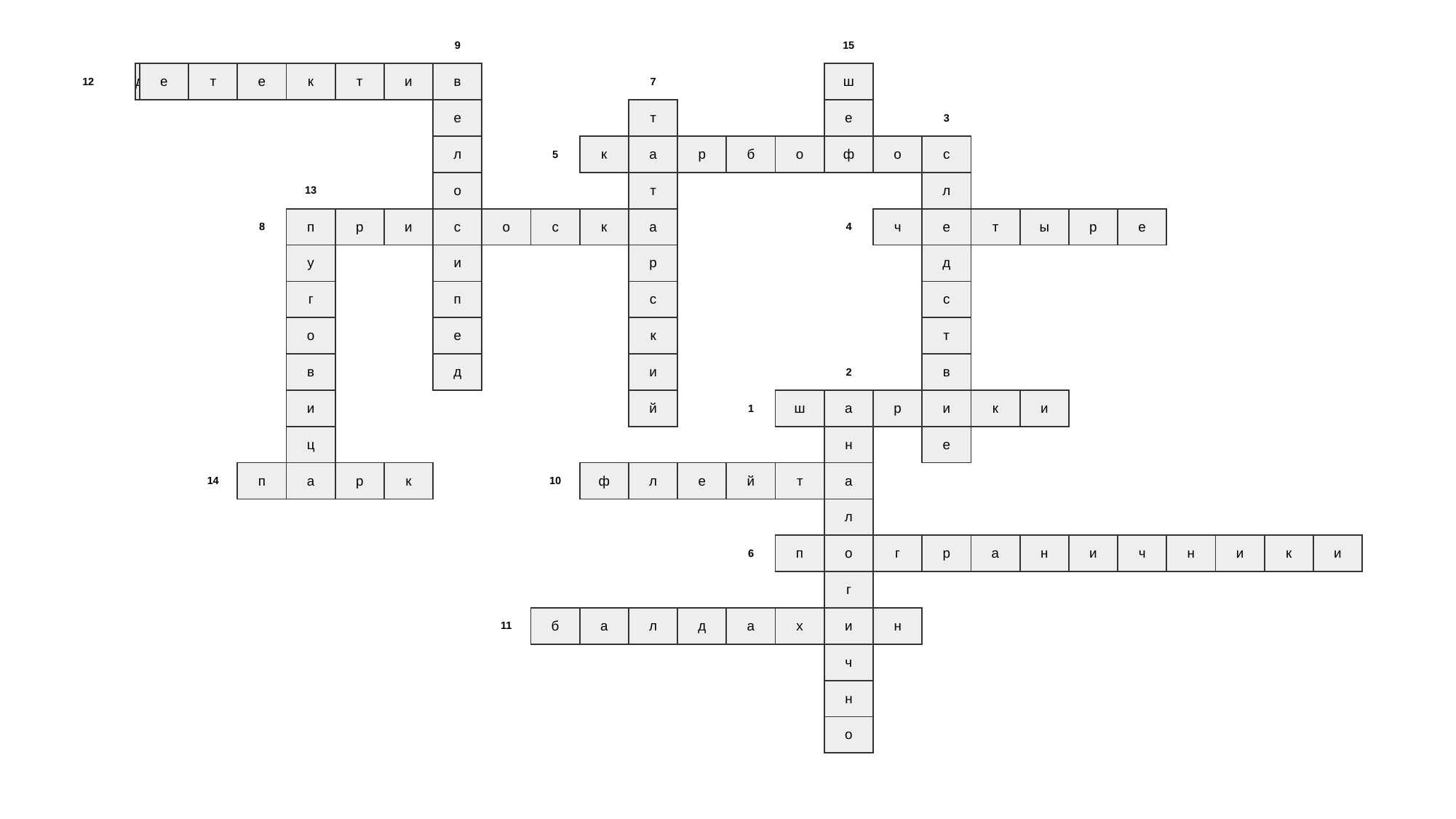

|  |  |  |  |  |  |  |  | 9 |  |  |  |  |  |  |  | 15 |  |  |  |  |  |  |  |  |  |  |
| --- | --- | --- | --- | --- | --- | --- | --- | --- | --- | --- | --- | --- | --- | --- | --- | --- | --- | --- | --- | --- | --- | --- | --- | --- | --- | --- |
| 12 | д | е | т | е | к | т | и | в |  |  |  | 7 |  |  |  | ш |  |  |  |  |  |  |  |  |  |  |
|  |  |  |  |  |  |  |  | е |  |  |  | т |  |  |  | е |  | 3 |  |  |  |  |  |  |  |  |
|  |  |  |  |  |  |  |  | л |  | 5 | к | а | р | б | о | ф | о | с |  |  |  |  |  |  |  |  |
|  |  |  |  |  | 13 |  |  | о |  |  |  | т |  |  |  |  |  | л |  |  |  |  |  |  |  |  |
|  |  |  |  | 8 | п | р | и | с | о | с | к | а |  |  |  | 4 | ч | е | т | ы | р | е |  |  |  |  |
|  |  |  |  |  | у |  |  | и |  |  |  | р |  |  |  |  |  | д |  |  |  |  |  |  |  |  |
|  |  |  |  |  | г |  |  | п |  |  |  | с |  |  |  |  |  | с |  |  |  |  |  |  |  |  |
|  |  |  |  |  | о |  |  | е |  |  |  | к |  |  |  |  |  | т |  |  |  |  |  |  |  |  |
|  |  |  |  |  | в |  |  | д |  |  |  | и |  |  |  | 2 |  | в |  |  |  |  |  |  |  |  |
|  |  |  |  |  | и |  |  |  |  |  |  | й |  | 1 | ш | а | р | и | к | и |  |  |  |  |  |  |
|  |  |  |  |  | ц |  |  |  |  |  |  |  |  |  |  | н |  | е |  |  |  |  |  |  |  |  |
|  |  |  | 14 | п | а | р | к |  |  | 10 | ф | л | е | й | т | а |  |  |  |  |  |  |  |  |  |  |
|  |  |  |  |  |  |  |  |  |  |  |  |  |  |  |  | л |  |  |  |  |  |  |  |  |  |  |
|  |  |  |  |  |  |  |  |  |  |  |  |  |  | 6 | п | о | г | р | а | н | и | ч | н | и | к | и |
|  |  |  |  |  |  |  |  |  |  |  |  |  |  |  |  | г |  |  |  |  |  |  |  |  |  |  |
|  |  |  |  |  |  |  |  |  | 11 | б | а | л | д | а | х | и | н |  |  |  |  |  |  |  |  |  |
|  |  |  |  |  |  |  |  |  |  |  |  |  |  |  |  | ч |  |  |  |  |  |  |  |  |  |  |
|  |  |  |  |  |  |  |  |  |  |  |  |  |  |  |  | н |  |  |  |  |  |  |  |  |  |  |
|  |  |  |  |  |  |  |  |  |  |  |  |  |  |  |  | о |  |  |  |  |  |  |  |  |  |  |